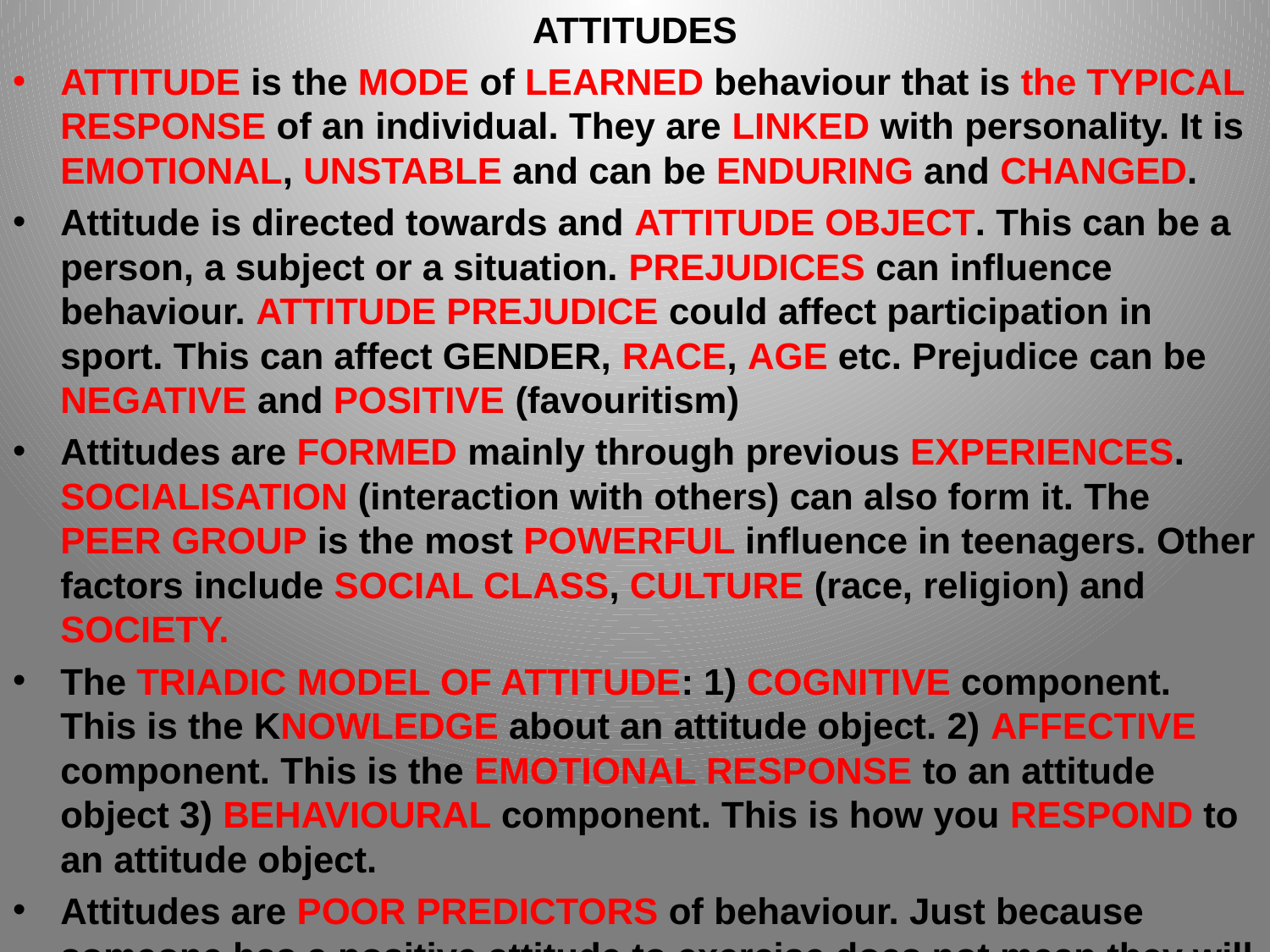

ATTITUDES
ATTITUDE is the MODE of LEARNED behaviour that is the TYPICAL RESPONSE of an individual. They are LINKED with personality. It is EMOTIONAL, UNSTABLE and can be ENDURING and CHANGED.
Attitude is directed towards and ATTITUDE OBJECT. This can be a person, a subject or a situation. PREJUDICES can influence behaviour. ATTITUDE PREJUDICE could affect participation in sport. This can affect GENDER, RACE, AGE etc. Prejudice can be NEGATIVE and POSITIVE (favouritism)
Attitudes are FORMED mainly through previous EXPERIENCES. SOCIALISATION (interaction with others) can also form it. The PEER GROUP is the most POWERFUL influence in teenagers. Other factors include SOCIAL CLASS, CULTURE (race, religion) and SOCIETY.
The TRIADIC MODEL OF ATTITUDE: 1) COGNITIVE component. This is the KNOWLEDGE about an attitude object. 2) AFFECTIVE component. This is the EMOTIONAL RESPONSE to an attitude object 3) BEHAVIOURAL component. This is how you RESPOND to an attitude object.
Attitudes are POOR PREDICTORS of behaviour. Just because someone has a positive attitude to exercise does not mean they will participate. Social and situational factors can affect it. However if the attitude is more SPECIFIC (he likes circuit training) they are more likely to participate